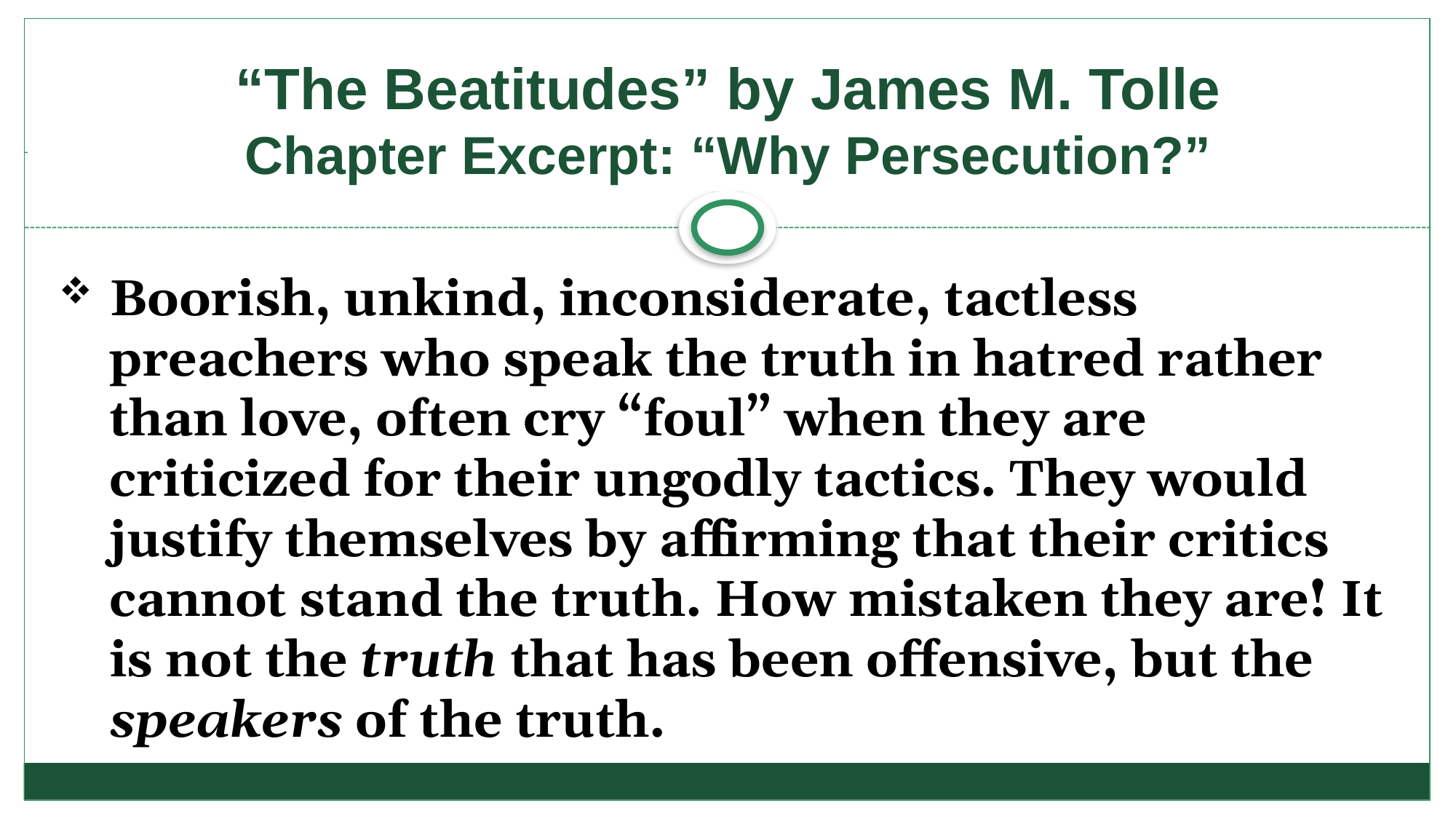

# “The Beatitudes” by James M. Tolle Chapter Excerpt: “Why Persecution?”
Boorish, unkind, inconsiderate, tactless preachers who speak the truth in hatred rather than love, often cry “foul” when they are criticized for their ungodly tactics. They would justify themselves by affirming that their critics cannot stand the truth. How mistaken they are! It is not the truth that has been offensive, but the speakers of the truth.